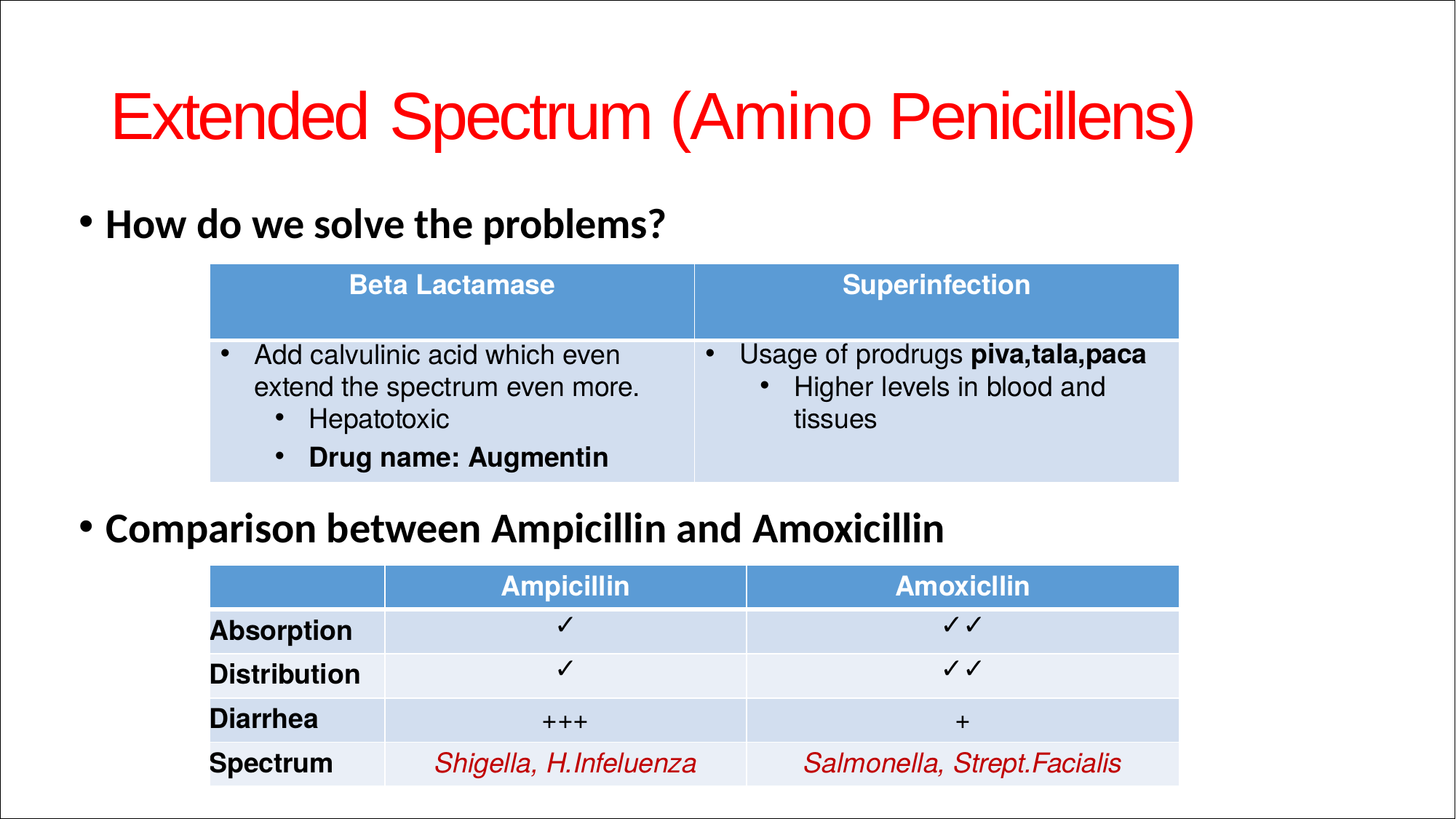

# Extended Spectrum (Amino Penicillens)
How do we solve the problems?
| Beta Lactamase | Superinfection |
| --- | --- |
| Add calvulinic acid which even extend the spectrum even more. Hepatotoxic Drug name: Augmentin | Usage of prodrugs piva,tala,paca Higher levels in blood and tissues |
Comparison between Ampicillin and Amoxicillin
|  | Ampicillin | Amoxicllin |
| --- | --- | --- |
| Absorption | ✓ | ✓✓ |
| Distribution | ✓ | ✓✓ |
| Diarrhea | +++ | + |
| Spectrum | Shigella, H.Infeluenza | Salmonella, Strept.Facialis |